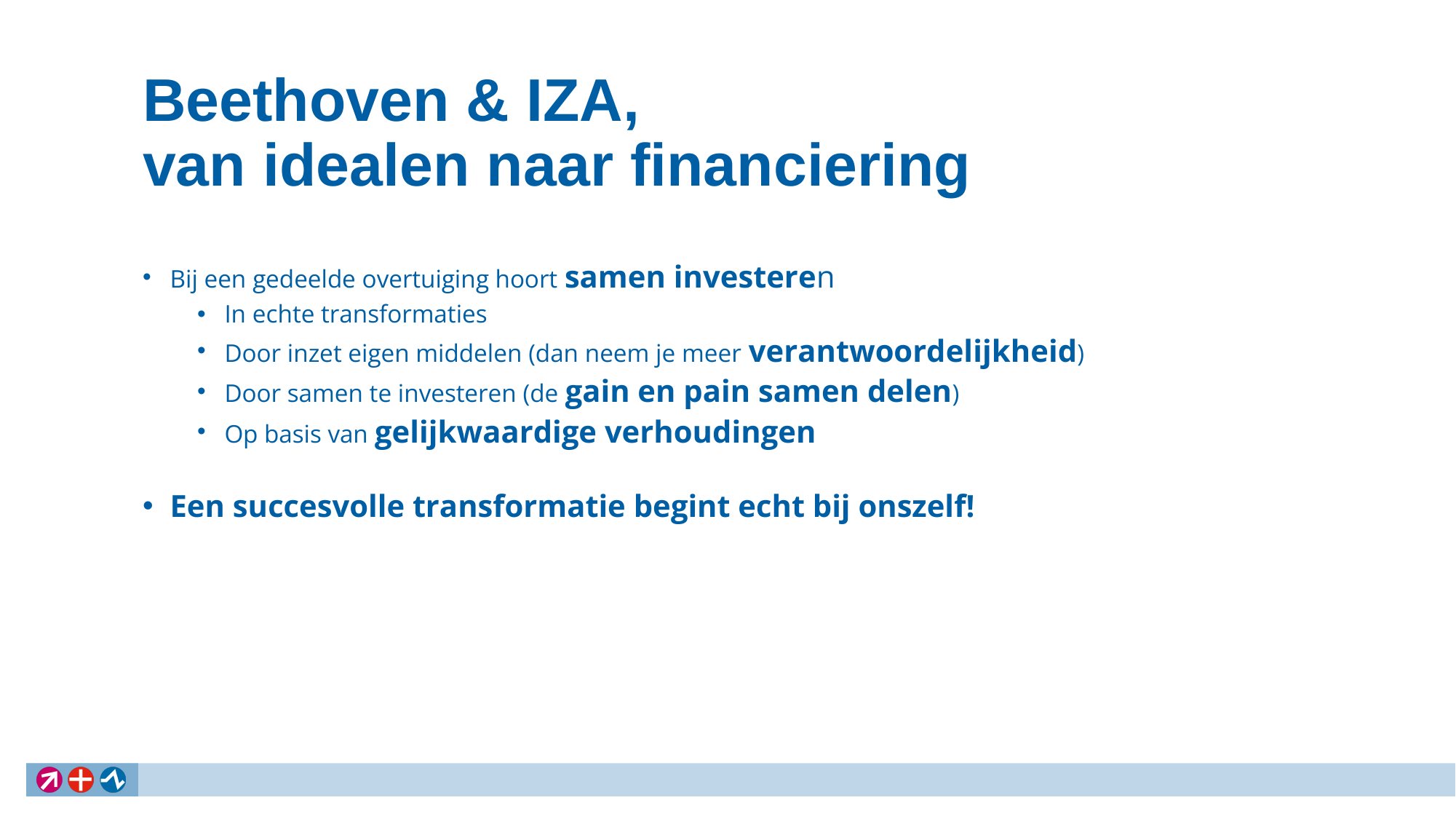

# Beethoven & IZA, van idealen naar financiering
Bij een gedeelde overtuiging hoort samen investeren
In echte transformaties
Door inzet eigen middelen (dan neem je meer verantwoordelijkheid)
Door samen te investeren (de gain en pain samen delen)
Op basis van gelijkwaardige verhoudingen
Een succesvolle transformatie begint echt bij onszelf!